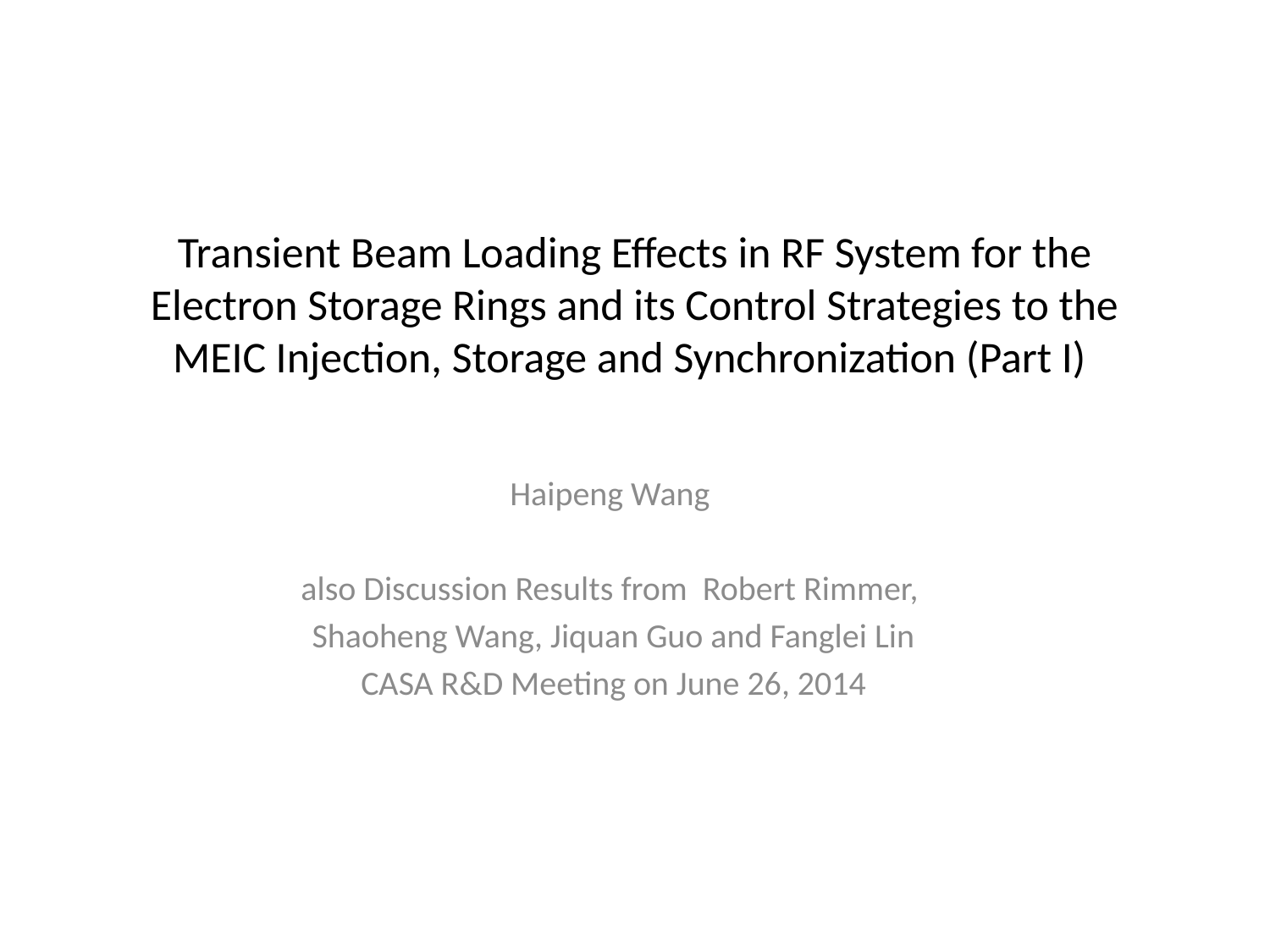

# Transient Beam Loading Effects in RF System for the Electron Storage Rings and its Control Strategies to the MEIC Injection, Storage and Synchronization (Part I)
Haipeng Wang

also Discussion Results from  Robert Rimmer,
Shaoheng Wang, Jiquan Guo and Fanglei Lin
CASA R&D Meeting on June 26, 2014